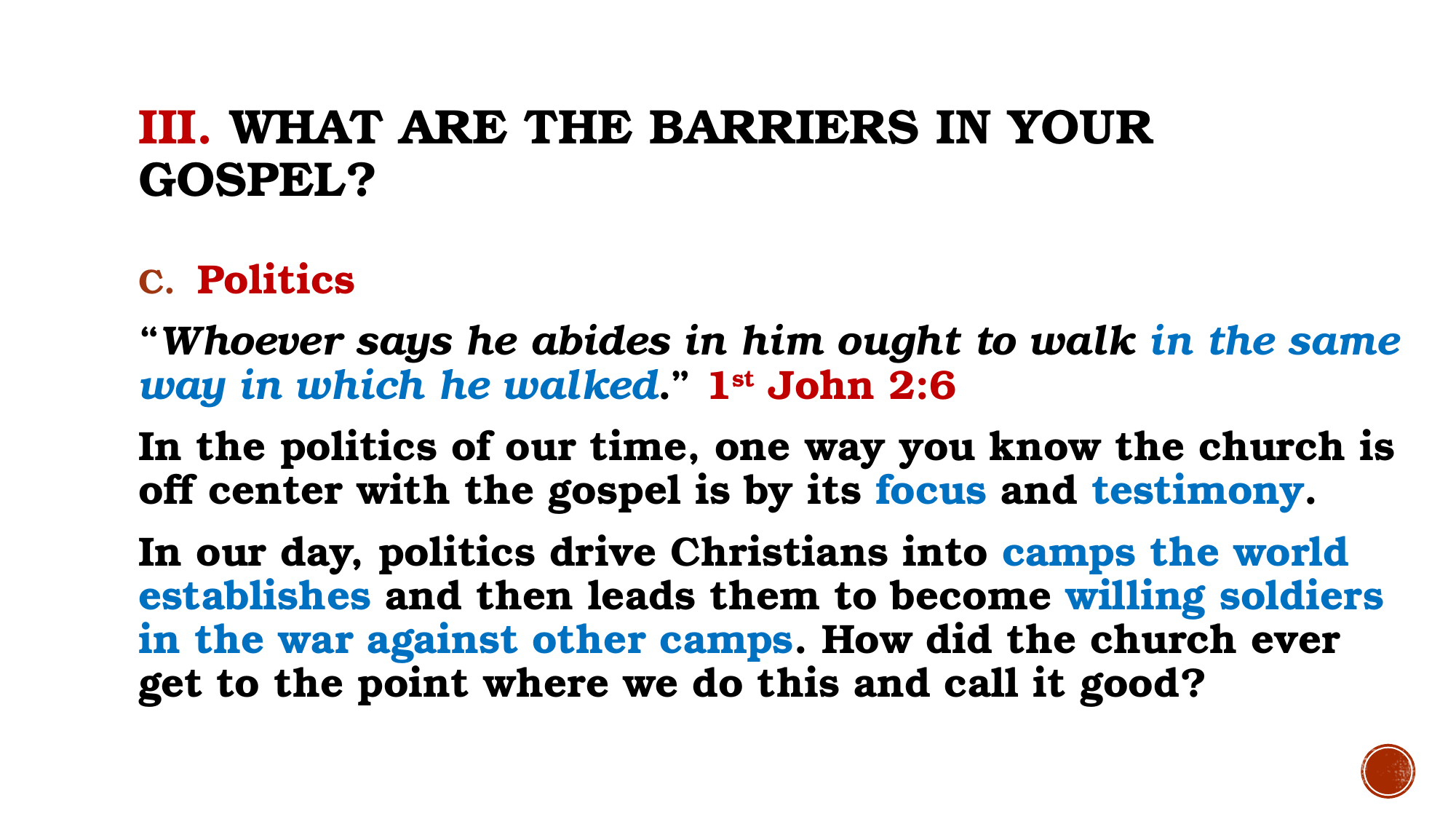

# III. What are the barriers in your gospel?
Politics
“Whoever says he abides in him ought to walk in the same way in which he walked.” 1st John 2:6
In the politics of our time, one way you know the church is off center with the gospel is by its focus and testimony.
In our day, politics drive Christians into camps the world establishes and then leads them to become willing soldiers in the war against other camps. How did the church ever get to the point where we do this and call it good?